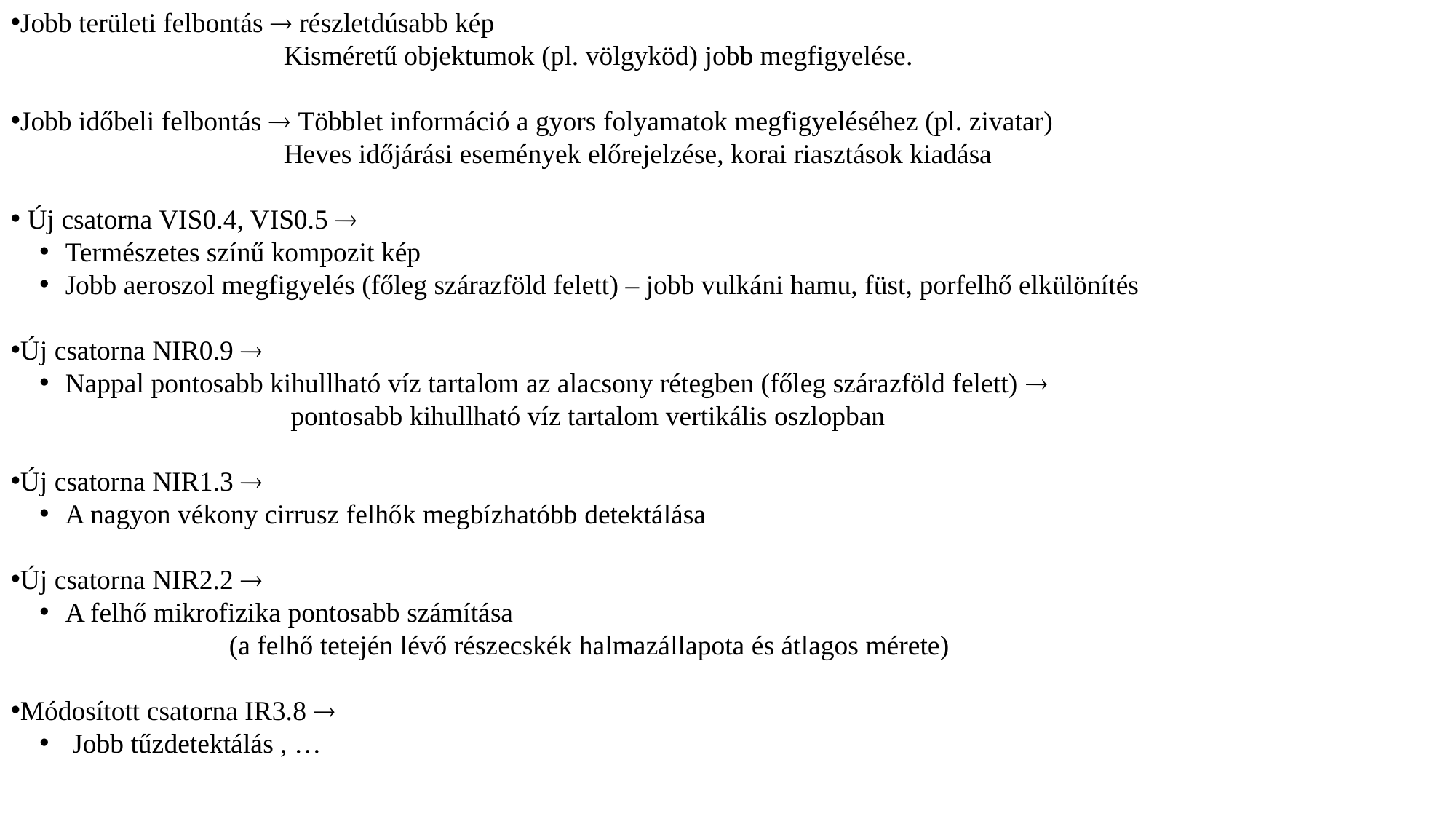

Jobb területi felbontás → részletdúsabb kép
Kisméretű objektumok (pl. völgyköd) jobb megfigyelése.

Jobb időbeli felbontás → Többlet információ a gyors folyamatok megfigyeléséhez (pl. zivatar)
Heves időjárási események előrejelzése, korai riasztások kiadása

 Új csatorna VIS0.4, VIS0.5 →
Természetes színű kompozit kép
Jobb aeroszol megfigyelés (főleg szárazföld felett) – jobb vulkáni hamu, füst, porfelhő elkülönítés

Új csatorna NIR0.9 →
Nappal pontosabb kihullható víz tartalom az alacsony rétegben (főleg szárazföld felett) →
 pontosabb kihullható víz tartalom vertikális oszlopban

Új csatorna NIR1.3 →
A nagyon vékony cirrusz felhők megbízhatóbb detektálása

Új csatorna NIR2.2 →
A felhő mikrofizika pontosabb számítása
(a felhő tetején lévő részecskék halmazállapota és átlagos mérete)

Módosított csatorna IR3.8 →
 Jobb tűzdetektálás , …